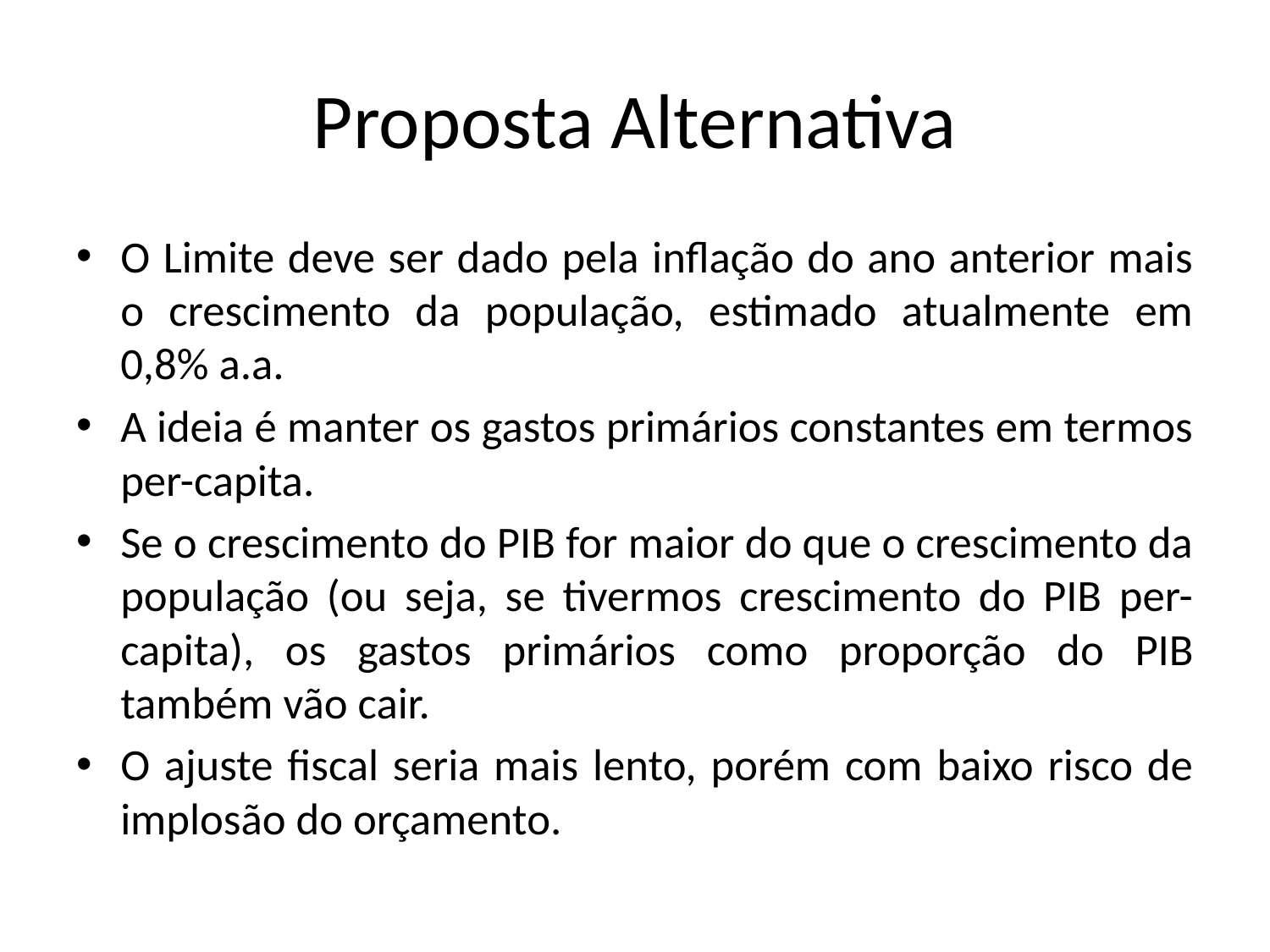

# Proposta Alternativa
O Limite deve ser dado pela inflação do ano anterior mais o crescimento da população, estimado atualmente em 0,8% a.a.
A ideia é manter os gastos primários constantes em termos per-capita.
Se o crescimento do PIB for maior do que o crescimento da população (ou seja, se tivermos crescimento do PIB per-capita), os gastos primários como proporção do PIB também vão cair.
O ajuste fiscal seria mais lento, porém com baixo risco de implosão do orçamento.